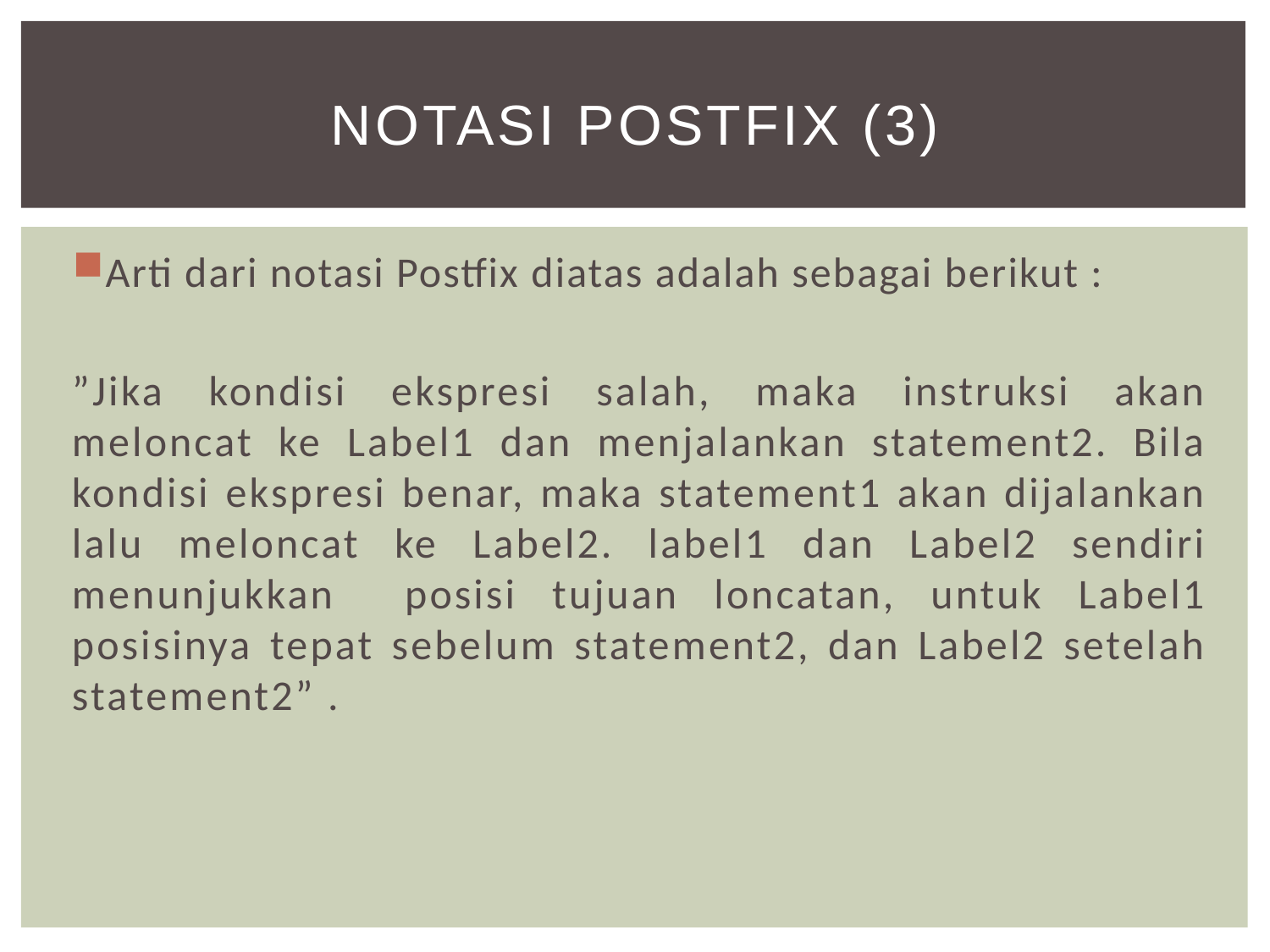

# Notasi postfix (3)
Arti dari notasi Postfix diatas adalah sebagai berikut :

”Jika kondisi ekspresi salah, maka instruksi akan meloncat ke Label1 dan menjalankan statement2. Bila kondisi ekspresi benar, maka statement1 akan dijalankan lalu meloncat ke Label2. label1 dan Label2 sendiri menunjukkan  posisi tujuan loncatan, untuk Label1 posisinya tepat sebelum statement2, dan Label2 setelah statement2” .